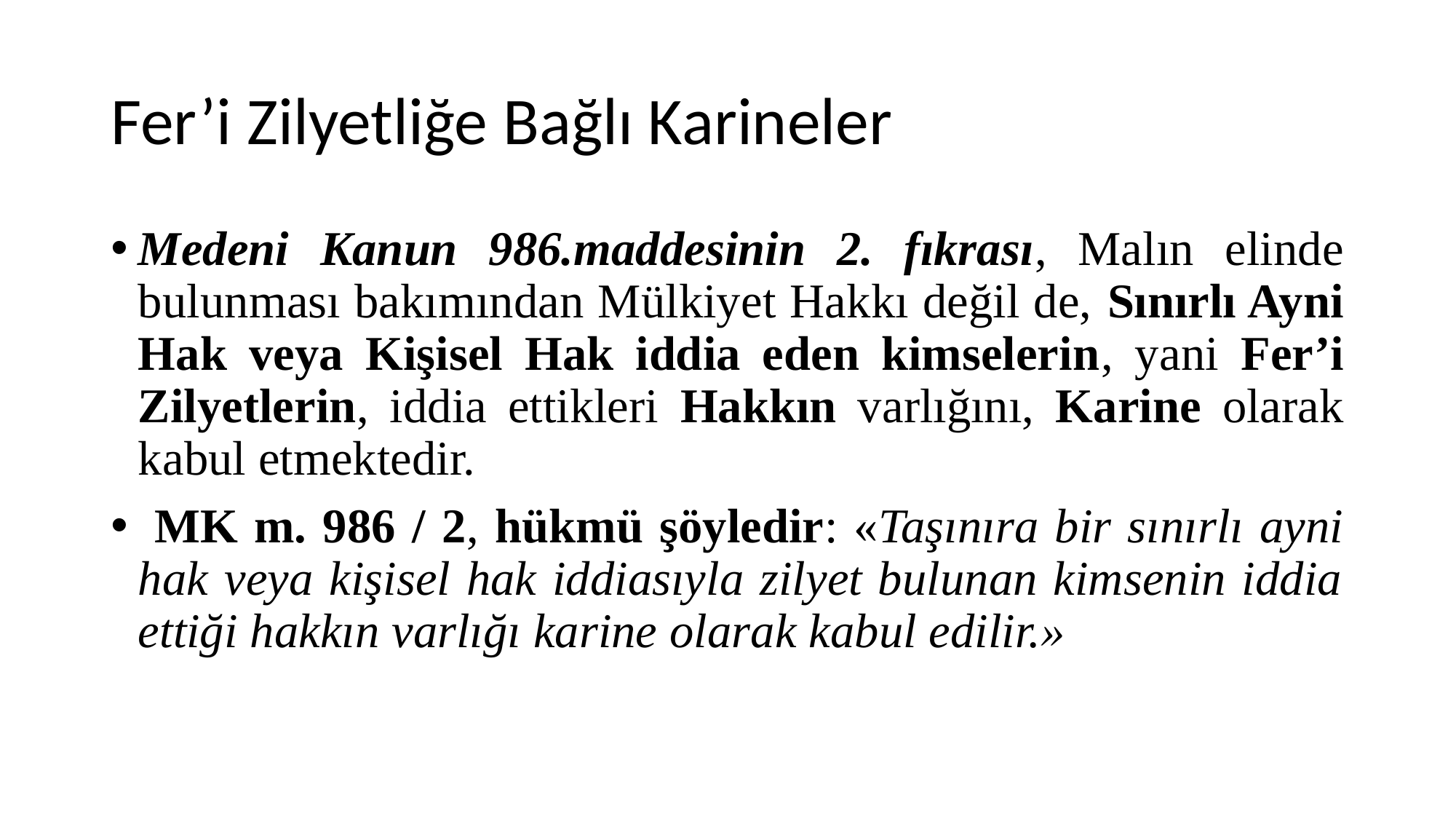

# Fer’i Zilyetliğe Bağlı Karineler
Medeni Kanun 986.maddesinin 2. fıkrası, Malın elinde bulunması bakımından Mülkiyet Hakkı değil de, Sınırlı Ayni Hak veya Kişisel Hak iddia eden kimselerin, yani Fer’i Zilyetlerin, iddia ettikleri Hakkın varlığını, Karine olarak kabul etmektedir.
 MK m. 986 / 2, hükmü şöyledir: «Taşınıra bir sınırlı ayni hak veya kişisel hak iddiasıyla zilyet bulunan kimsenin iddia ettiği hakkın varlığı karine olarak kabul edilir.»